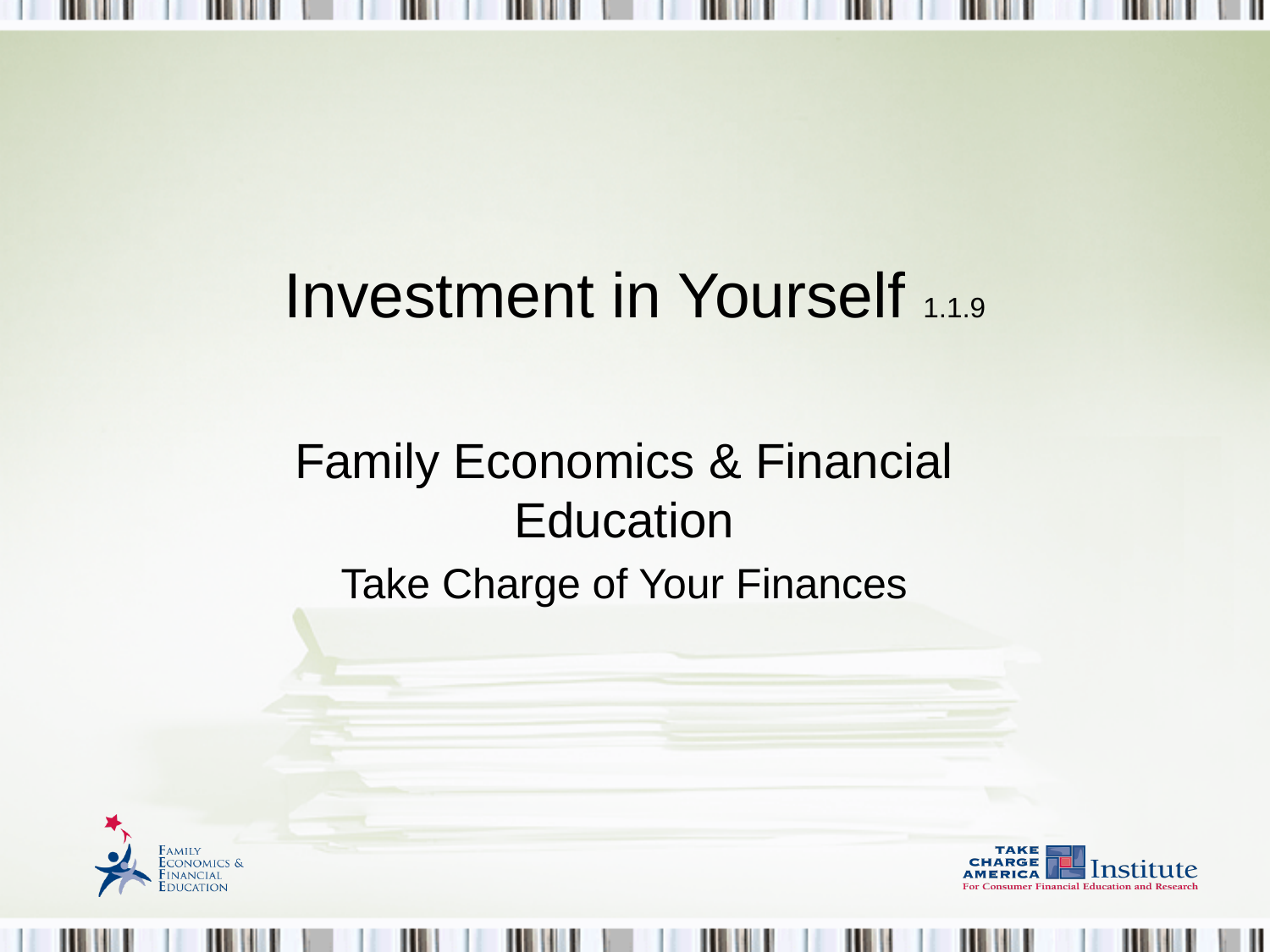

# Investment in Yourself 1.1.9
Family Economics & Financial Education
Take Charge of Your Finances